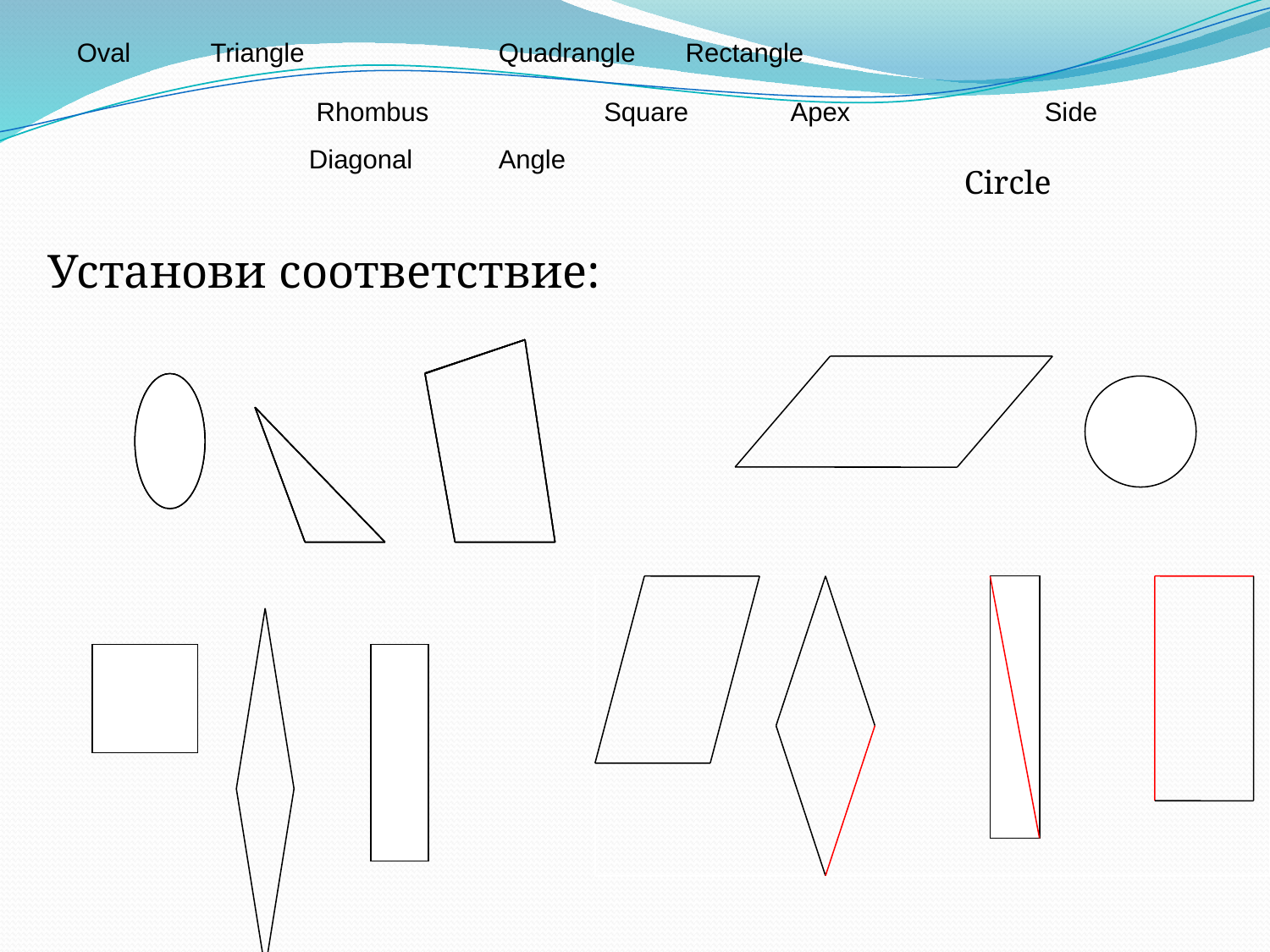

# Oval     		    Triangle	             	Quadrangle        Rectangle Rhombus                 	Square                 Apex                           Side     	                   Diagonal		Angle
  Cirсlе
Установи соответствие: